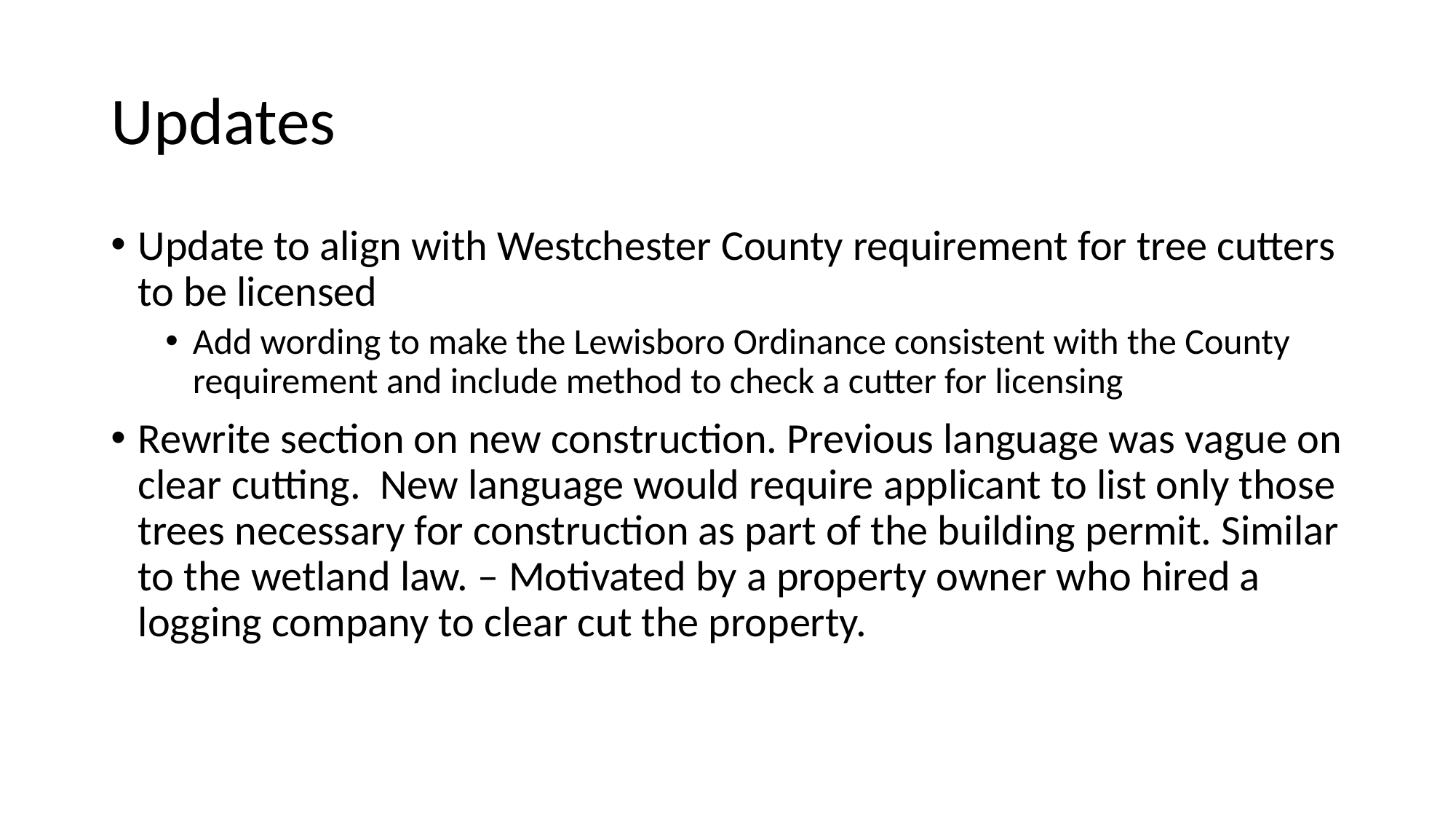

# Updates
Update to align with Westchester County requirement for tree cutters to be licensed
Add wording to make the Lewisboro Ordinance consistent with the County requirement and include method to check a cutter for licensing
Rewrite section on new construction. Previous language was vague on clear cutting.  New language would require applicant to list only those trees necessary for construction as part of the building permit. Similar to the wetland law. – Motivated by a property owner who hired a logging company to clear cut the property.